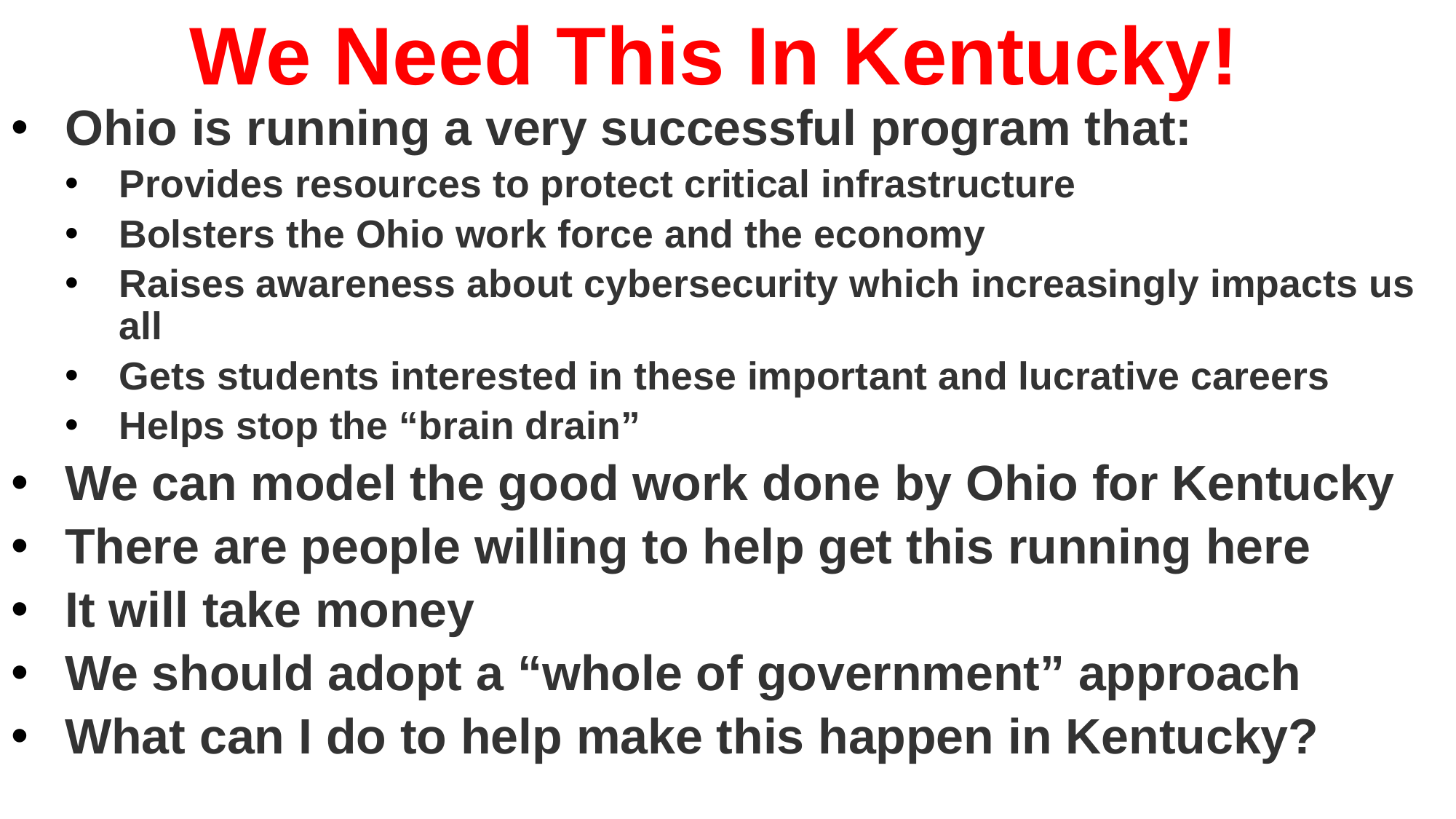

# We Need This In Kentucky!
Ohio is running a very successful program that:
Provides resources to protect critical infrastructure
Bolsters the Ohio work force and the economy
Raises awareness about cybersecurity which increasingly impacts us all
Gets students interested in these important and lucrative careers
Helps stop the “brain drain”
We can model the good work done by Ohio for Kentucky
There are people willing to help get this running here
It will take money
We should adopt a “whole of government” approach
What can I do to help make this happen in Kentucky?